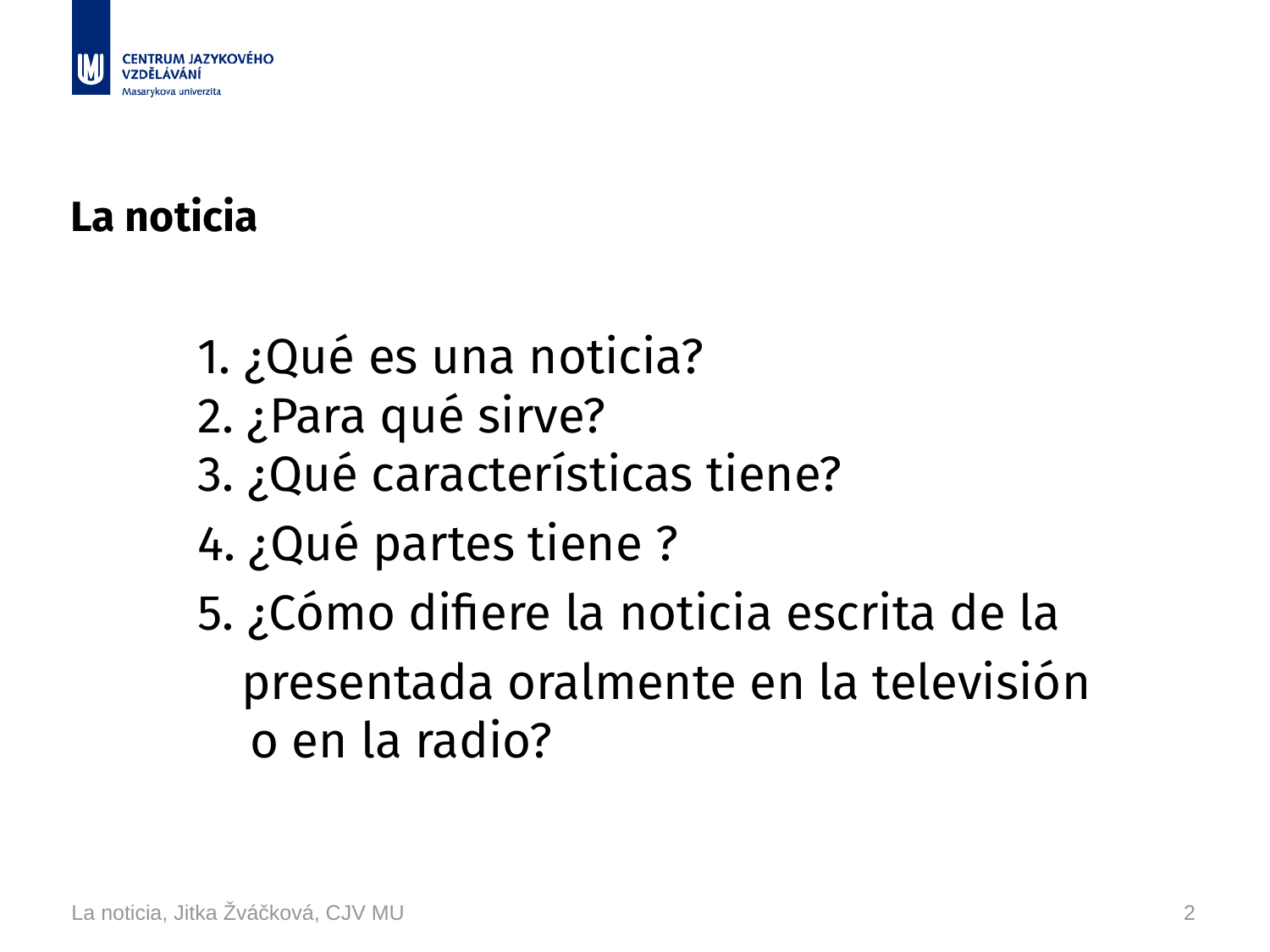

# La noticia

	1. ¿Qué es una noticia?
	2. ¿Para qué sirve?
	3. ¿Qué características tiene?
	4. ¿Qué partes tiene ?
	5. ¿Cómo difiere la noticia escrita de la
             presentada oralmente en la televisión 	    o en la radio?

La noticia, Jitka Žváčková, CJV MU
2